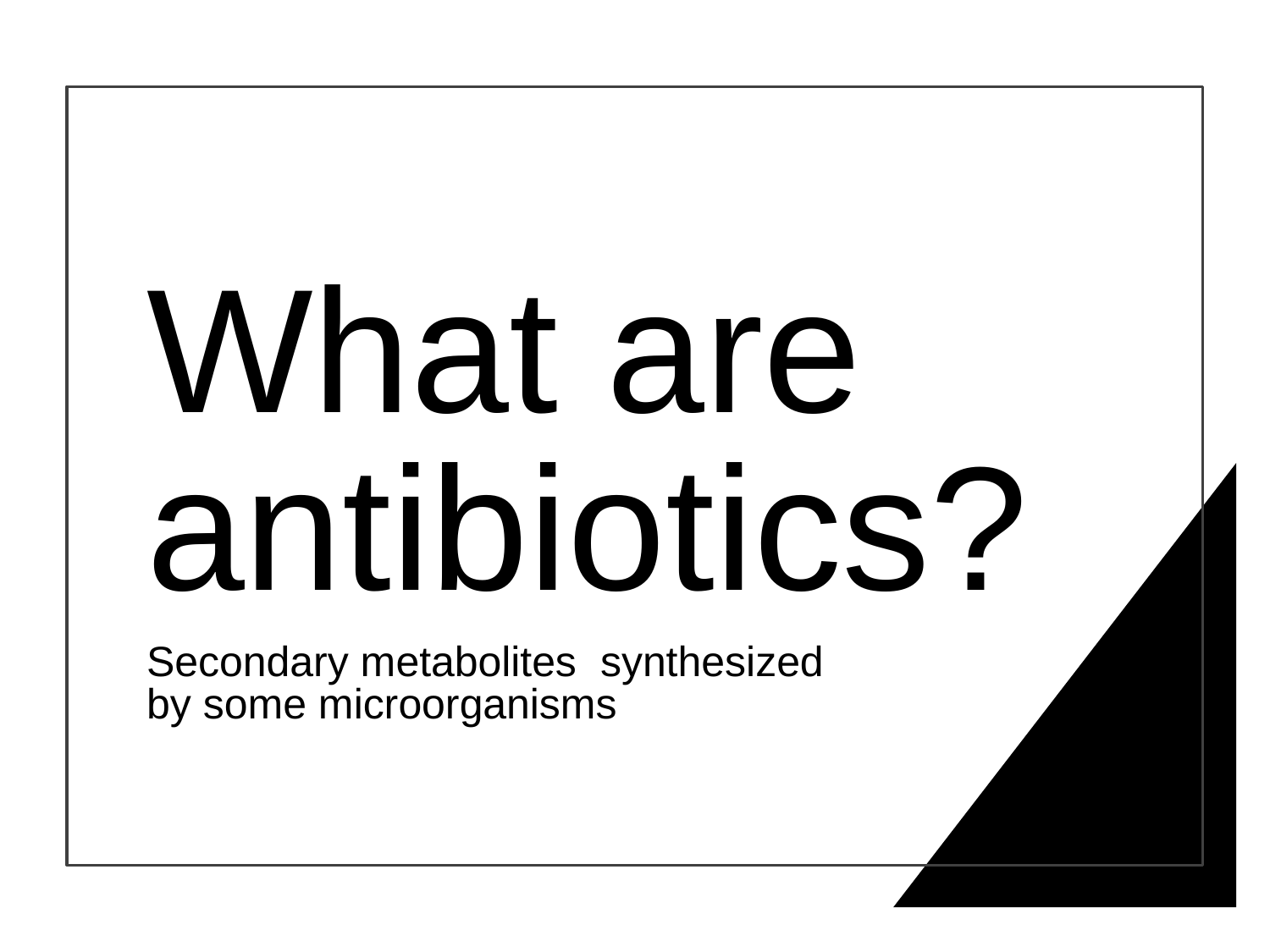

# What are antibiotics?

Secondary metabolites  synthesized by some microorganisms